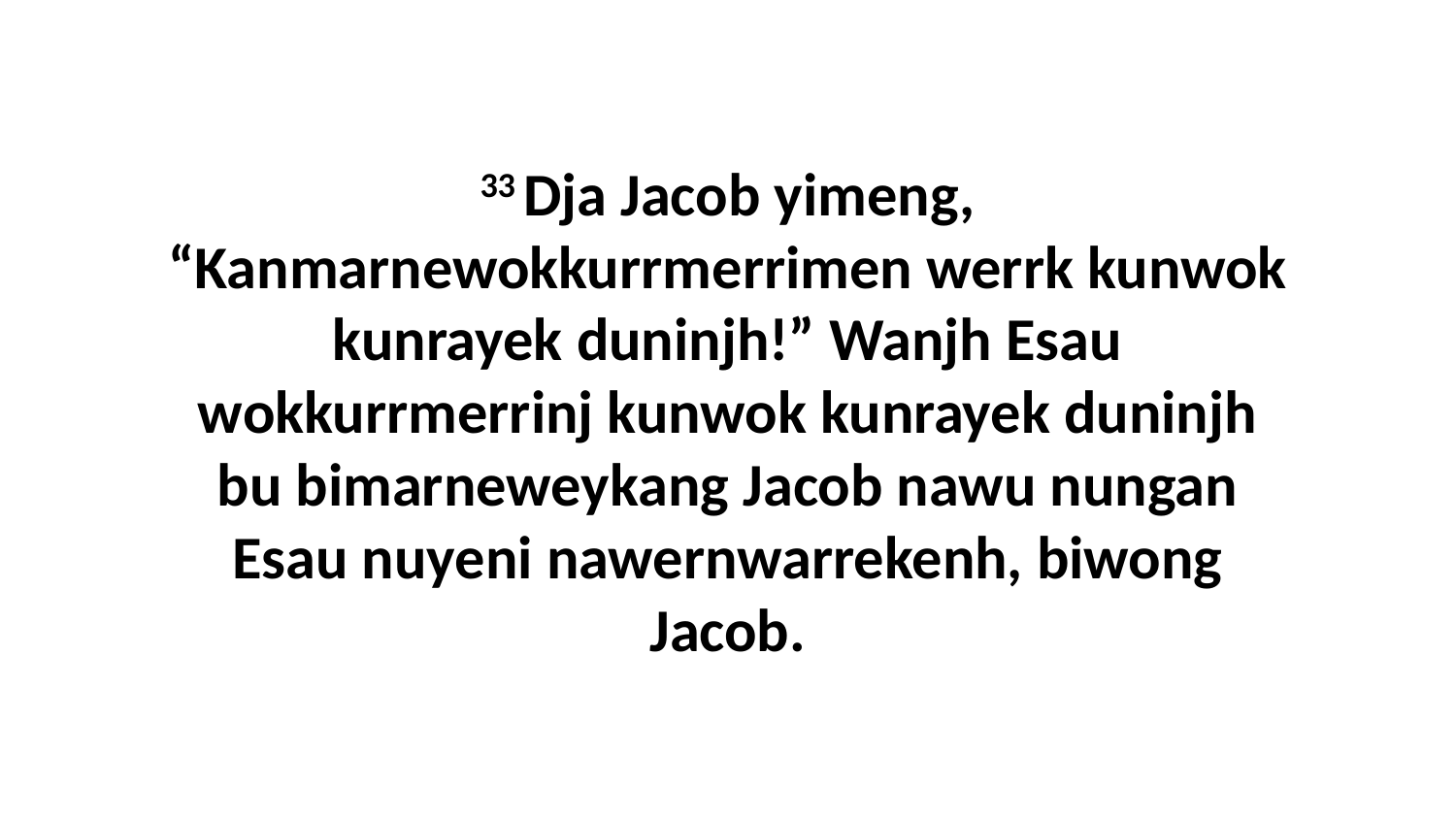

33 Dja Jacob yimeng, “Kanmarnewokkurrmerrimen werrk kunwok kunrayek duninjh!” Wanjh Esau wokkurrmerrinj kunwok kunrayek duninjh bu bimarneweykang Jacob nawu nungan Esau nuyeni nawernwarrekenh, biwong Jacob.